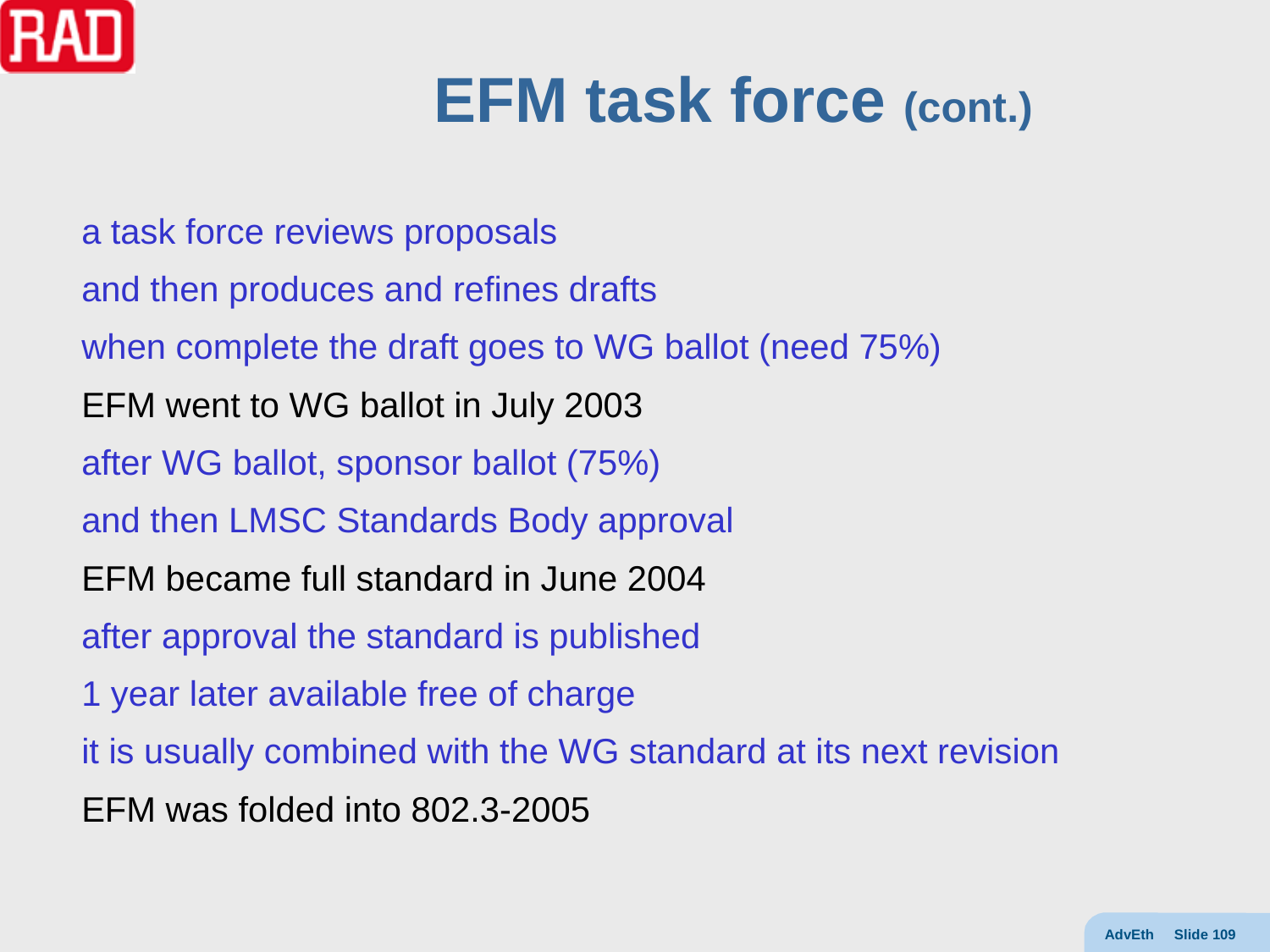

# EFM task force (cont.)
a task force reviews proposals
and then produces and refines drafts
when complete the draft goes to WG ballot (need 75%)
EFM went to WG ballot in July 2003
after WG ballot, sponsor ballot (75%)
and then LMSC Standards Body approval
EFM became full standard in June 2004
after approval the standard is published
1 year later available free of charge
it is usually combined with the WG standard at its next revision
EFM was folded into 802.3-2005
AdvEth     Slide 109